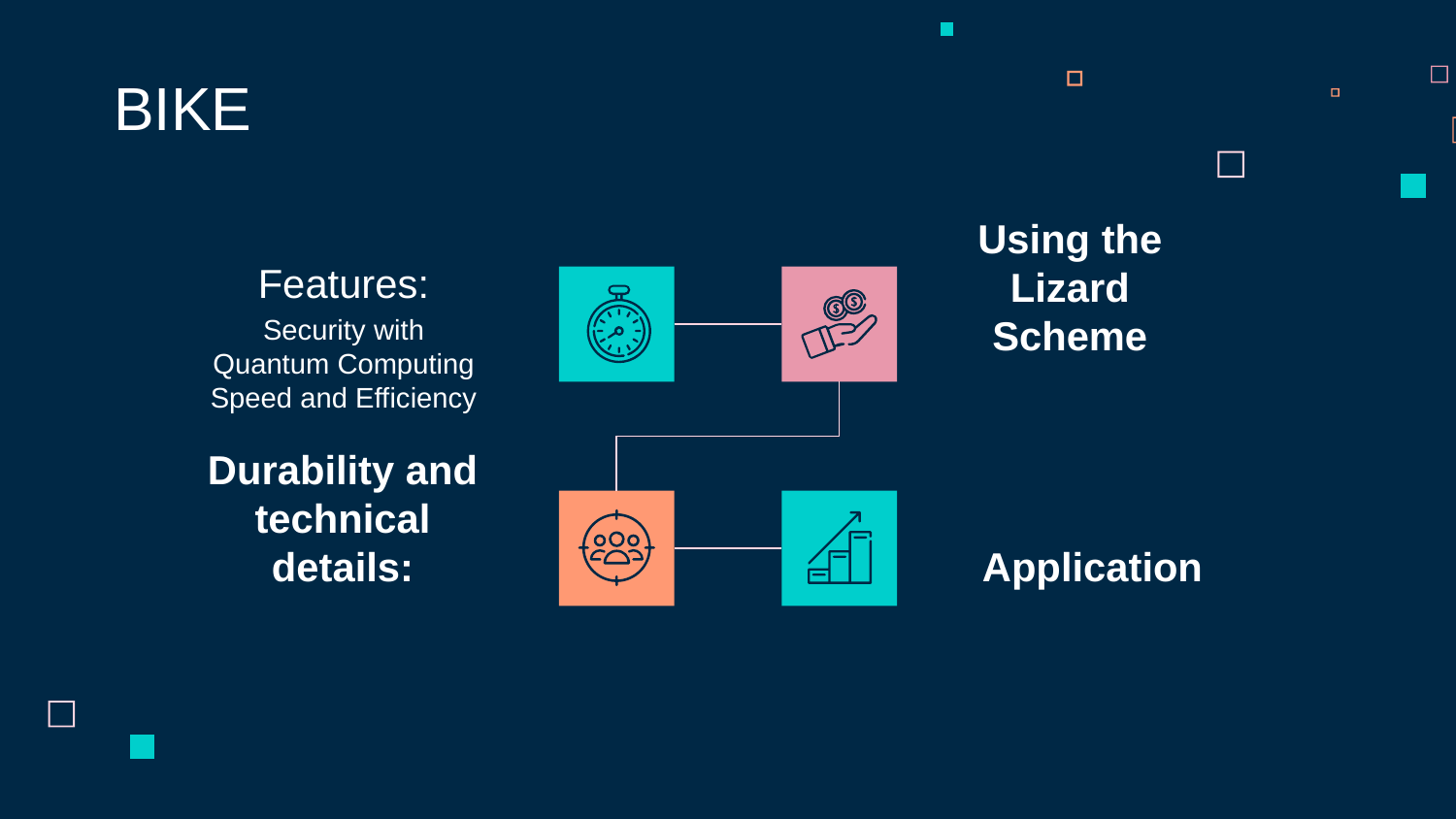

BIKE
# Features:

Using the Lizard Scheme

Security with Quantum Computing
Speed and Efficiency

Durability and technical details:
Application